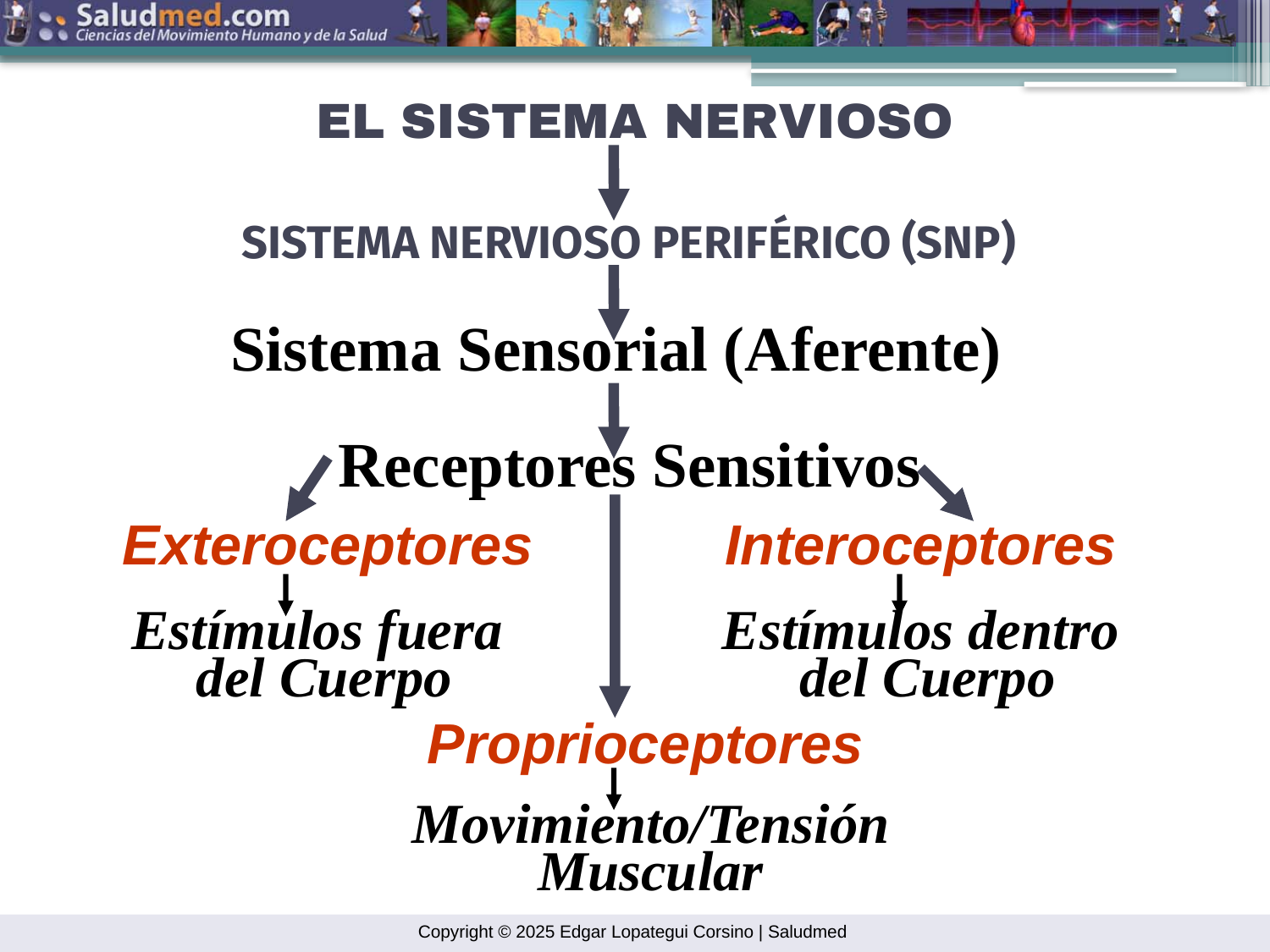

EL SISTEMA NERVIOSO

SISTEMA NERVIOSO PERIFÉRICO (SNP)

 Sistema Sensorial (Aferente)

Receptores Sensitivos

Exteroceptores
Interoceptores

Estímulos fuera
 del Cuerpo
Estímulos dentro
 del Cuerpo
Proprioceptores

Movimiento/Tensión Muscular